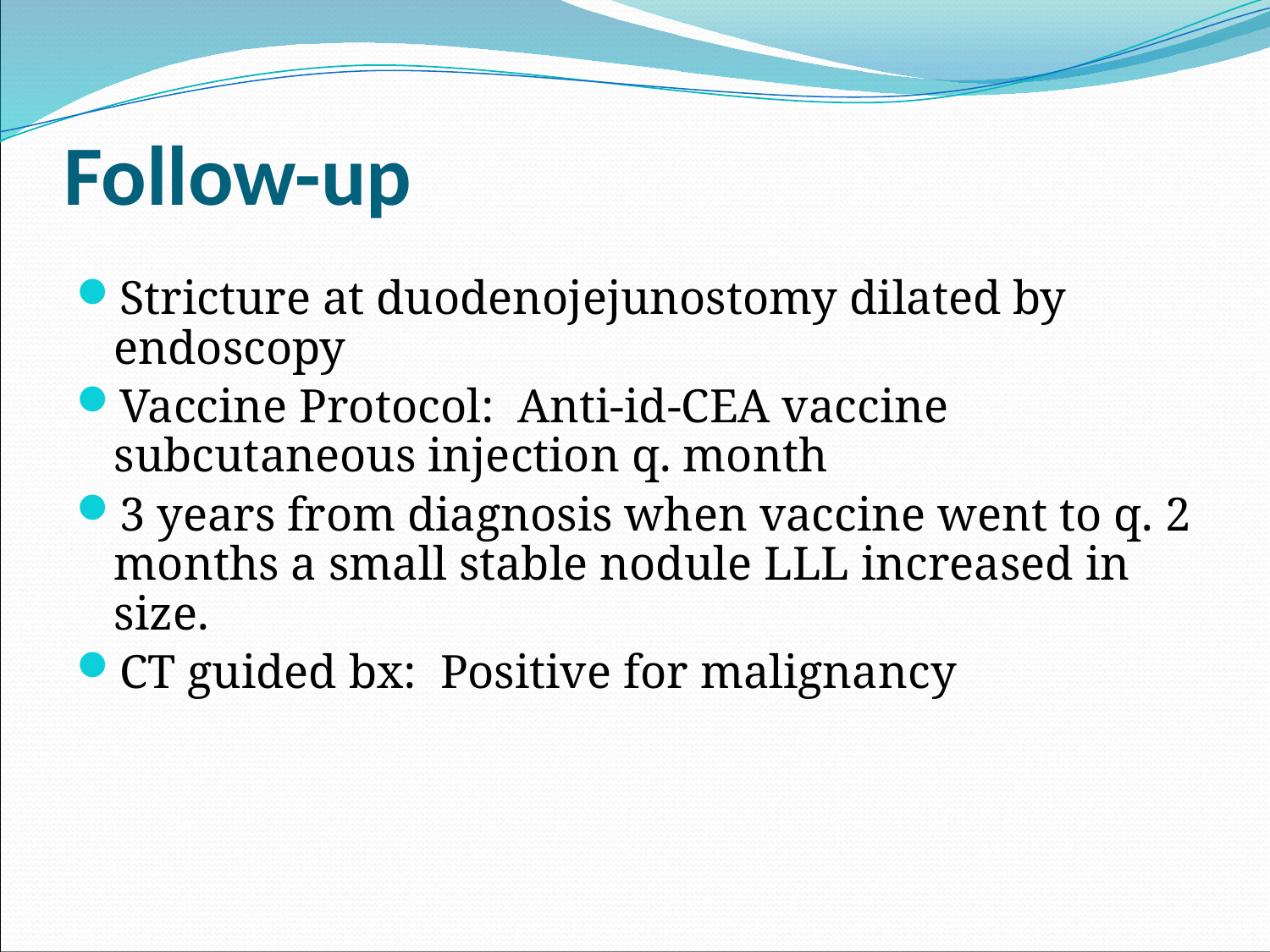

# Follow-up
Stricture at duodenojejunostomy dilated by endoscopy
Vaccine Protocol:  Anti-id-CEA vaccine subcutaneous injection q. month
3 years from diagnosis when vaccine went to q. 2 months a small stable nodule LLL increased in size.
CT guided bx:  Positive for malignancy